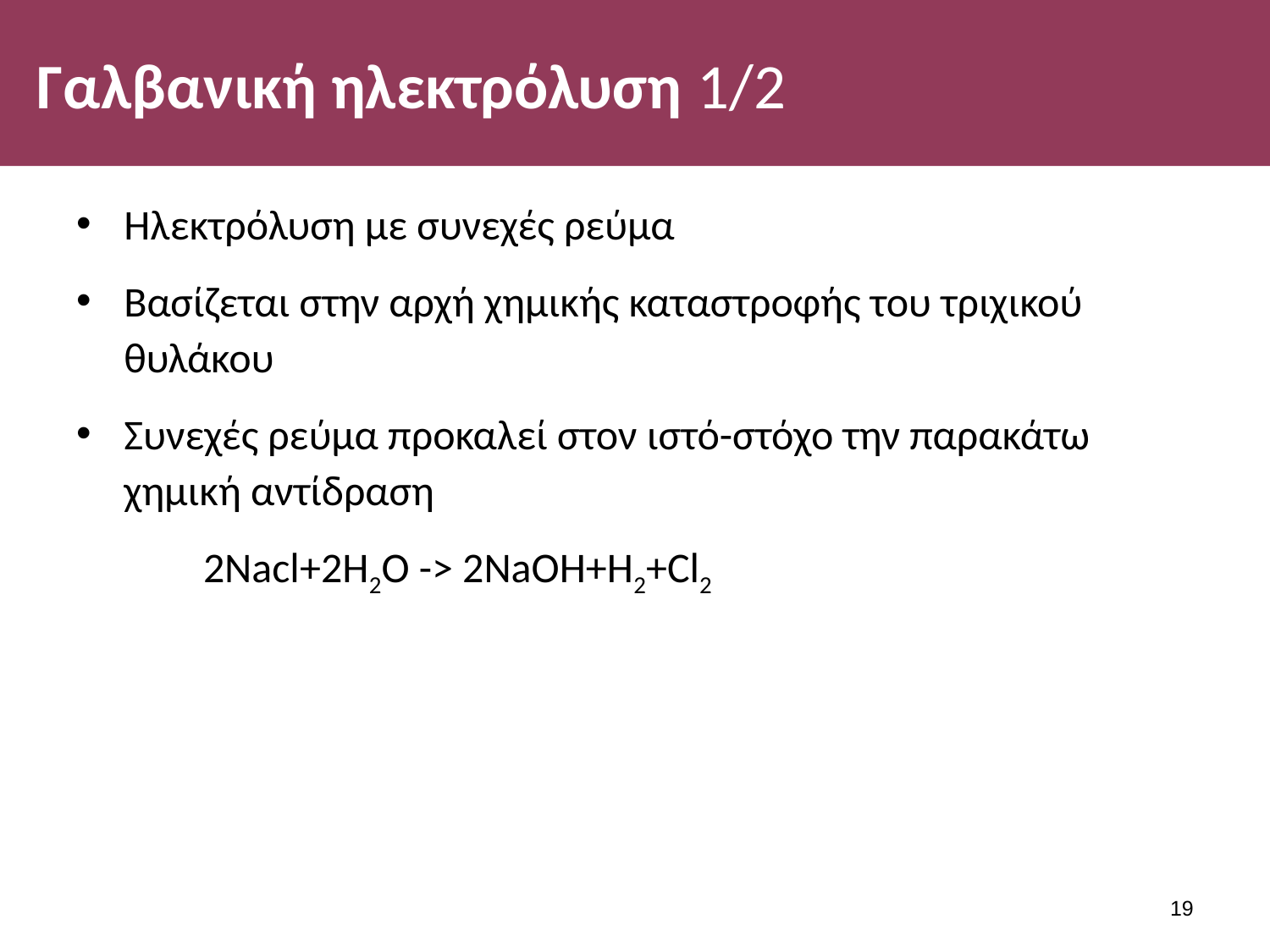

# Γαλβανική ηλεκτρόλυση 1/2
Ηλεκτρόλυση με συνεχές ρεύμα
Βασίζεται στην αρχή χημικής καταστροφής του τριχικού θυλάκου
Συνεχές ρεύμα προκαλεί στον ιστό-στόχο την παρακάτω χημική αντίδραση
	2Nacl+2H2O -> 2NaOH+H2+Cl2
19